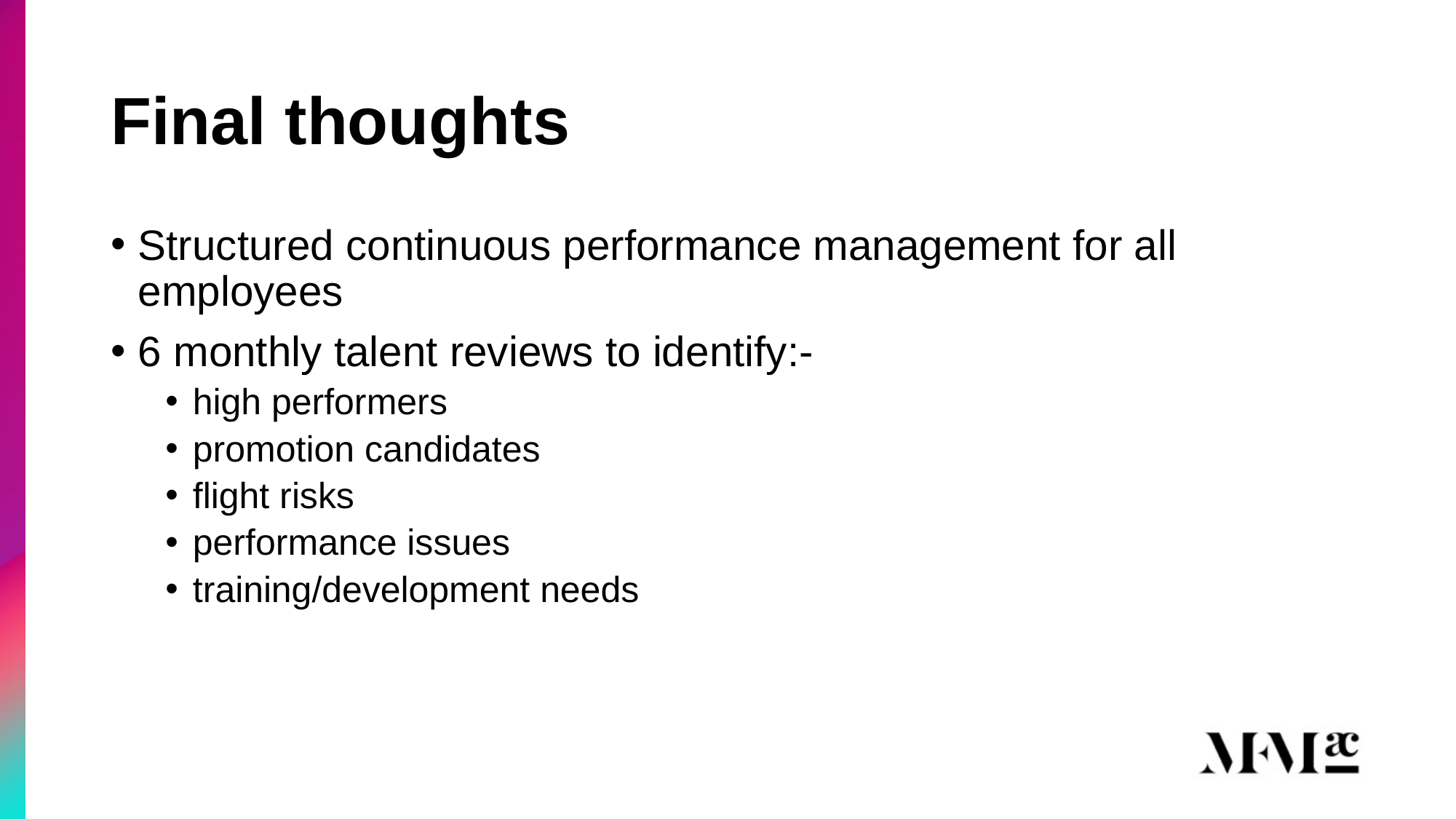

# Final thoughts
Structured continuous performance management for all employees
6 monthly talent reviews to identify:-
high performers
promotion candidates
flight risks
performance issues
training/development needs